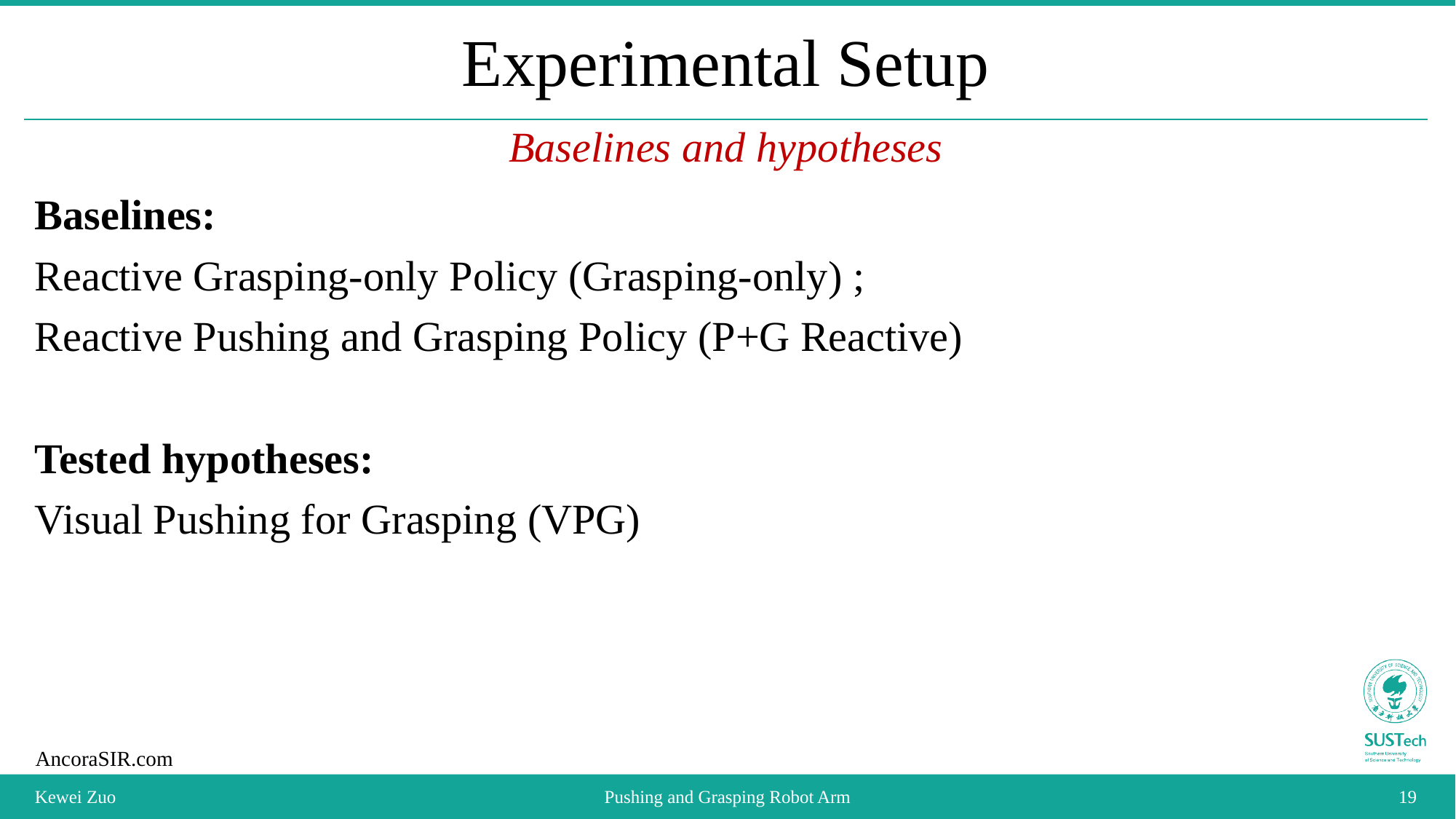

# Experimental Setup
Baselines and hypotheses
Baselines:
Reactive Grasping-only Policy (Grasping-only) ;
Reactive Pushing and Grasping Policy (P+G Reactive)

Tested hypotheses:
Visual Pushing for Grasping (VPG)

Kewei Zuo
Pushing and Grasping Robot Arm
19